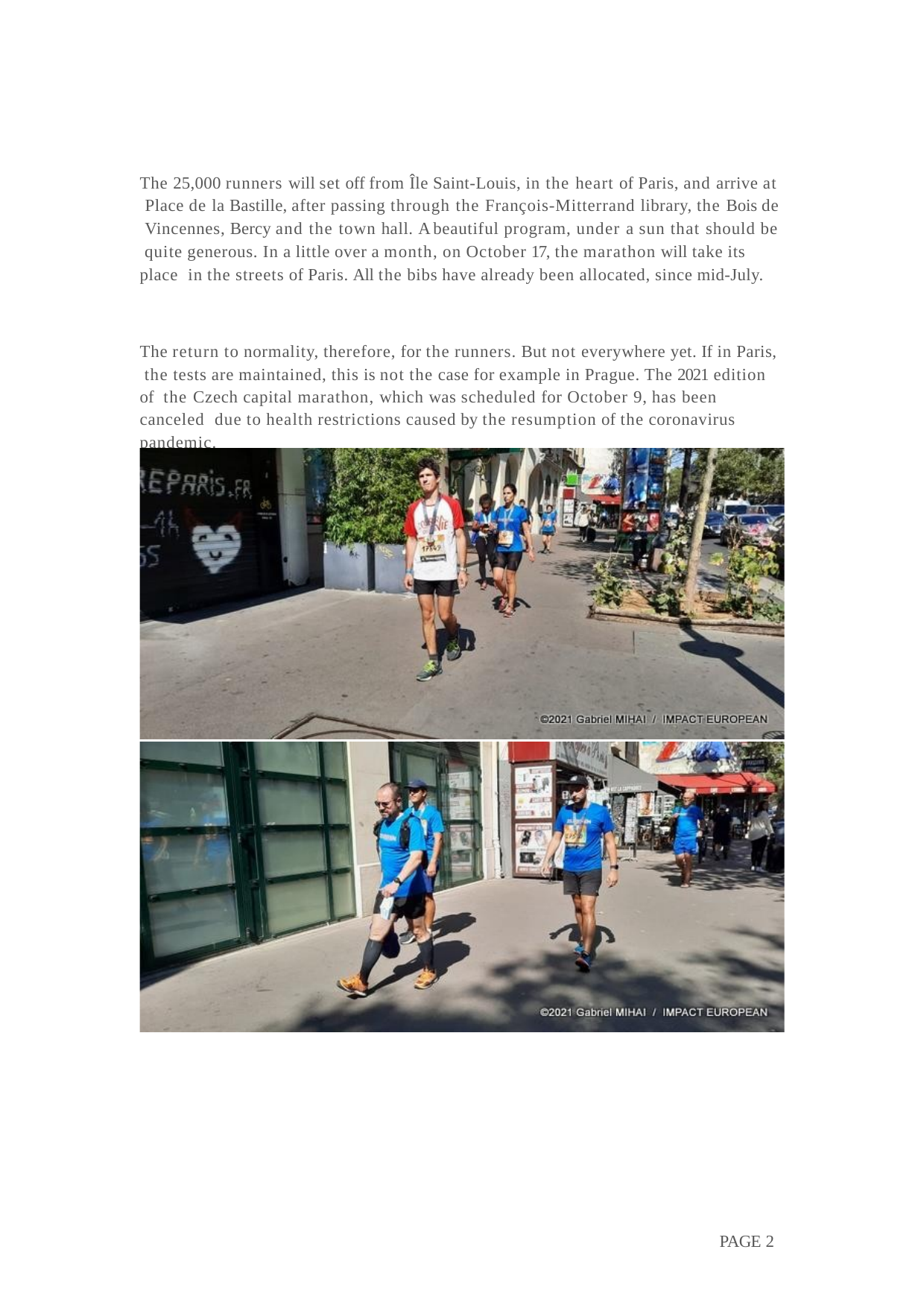

The 25,000 runners will set off from Île Saint-Louis, in the heart of Paris, and arrive at  Place de la Bastille, after passing through the François-Mitterrand library, the Bois de  Vincennes, Bercy and the town hall. A beautiful program, under a sun that should be  quite generous. In a little over a month, on October 17, the marathon will take its place  in the streets of Paris. All the bibs have already been allocated, since mid-July.
The return to normality, therefore, for the runners. But not everywhere yet. If in Paris,  the tests are maintained, this is not the case for example in Prague. The 2021 edition of  the Czech capital marathon, which was scheduled for October 9, has been canceled  due to health restrictions caused by the resumption of the coronavirus pandemic.

PAGE 2